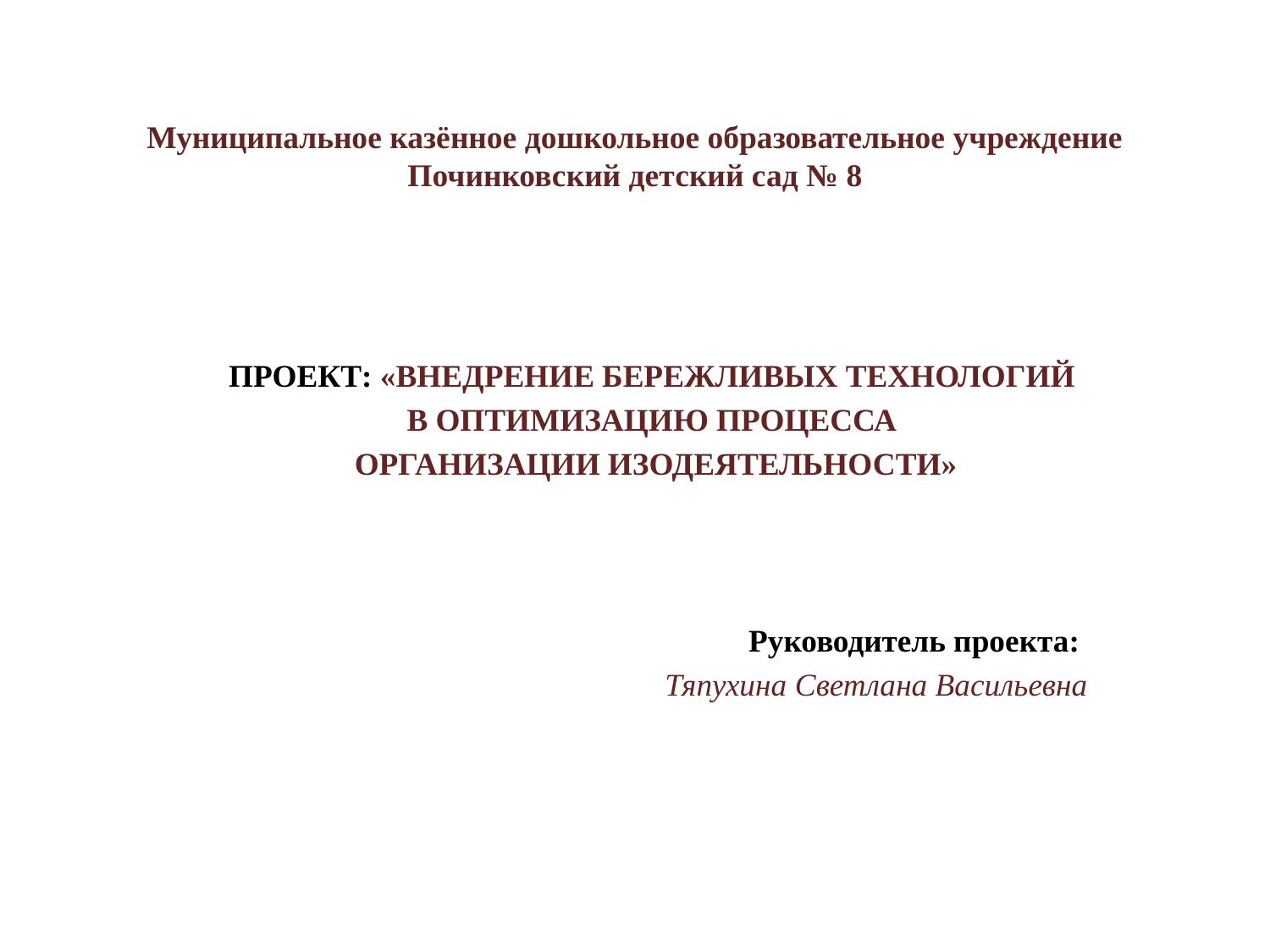

# Муниципальное казённое дошкольное образовательное учреждение Починковский детский сад № 8
ПРОЕКТ: «ВНЕДРЕНИЕ БЕРЕЖЛИВЫХ ТЕХНОЛОГИЙ
В ОПТИМИЗАЦИЮ ПРОЦЕССА
ОРГАНИЗАЦИИ ИЗОДЕЯТЕЛЬНОСТИ»

Руководитель проекта:
Тяпухина Светлана Васильевна